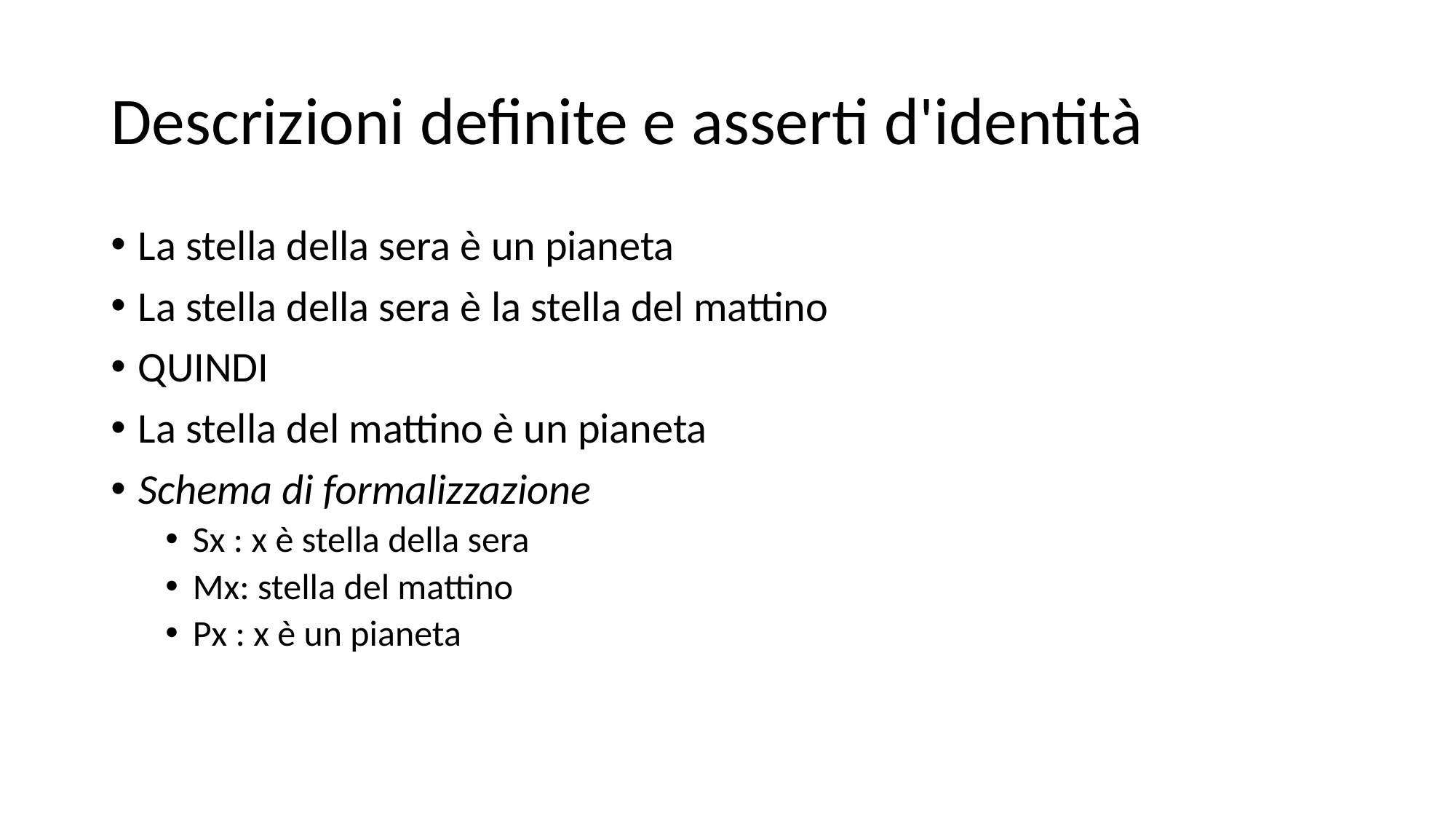

# Descrizioni definite e asserti d'identità
La stella della sera è un pianeta
La stella della sera è la stella del mattino
QUINDI
La stella del mattino è un pianeta
Schema di formalizzazione
Sx : x è stella della sera
Mx: stella del mattino
Px : x è un pianeta